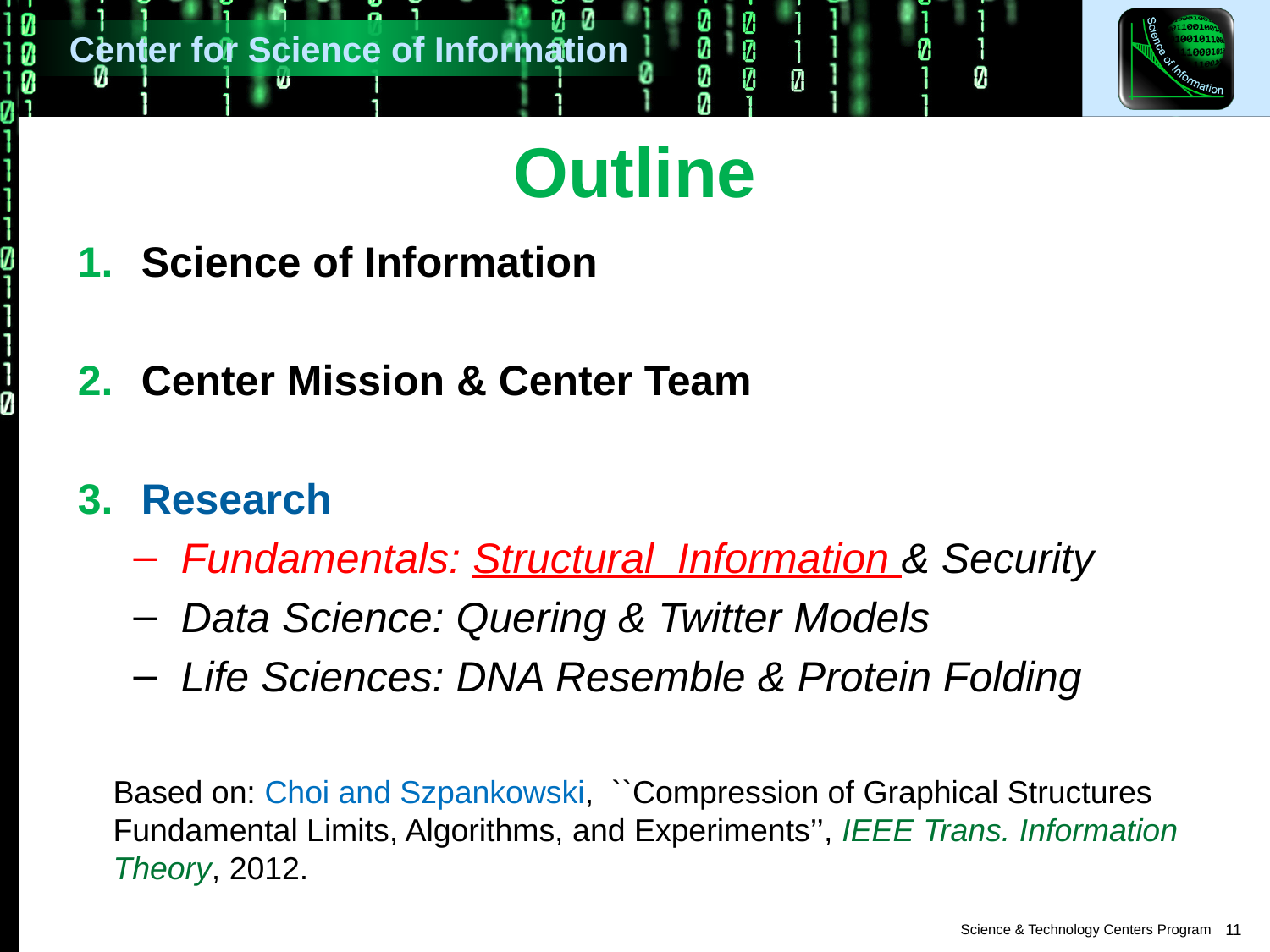

# Outline
Science of Information

Center Mission & Center Team

Research
Fundamentals: Structural  Information & Security
Data Science: Quering & Twitter Models
Life Sciences: DNA Resemble & Protein Folding

Based on: Choi and Szpankowski,  ``Compression of Graphical Structures Fundamental Limits, Algorithms, and Experiments’’, IEEE Trans. Information Theory, 2012.
11